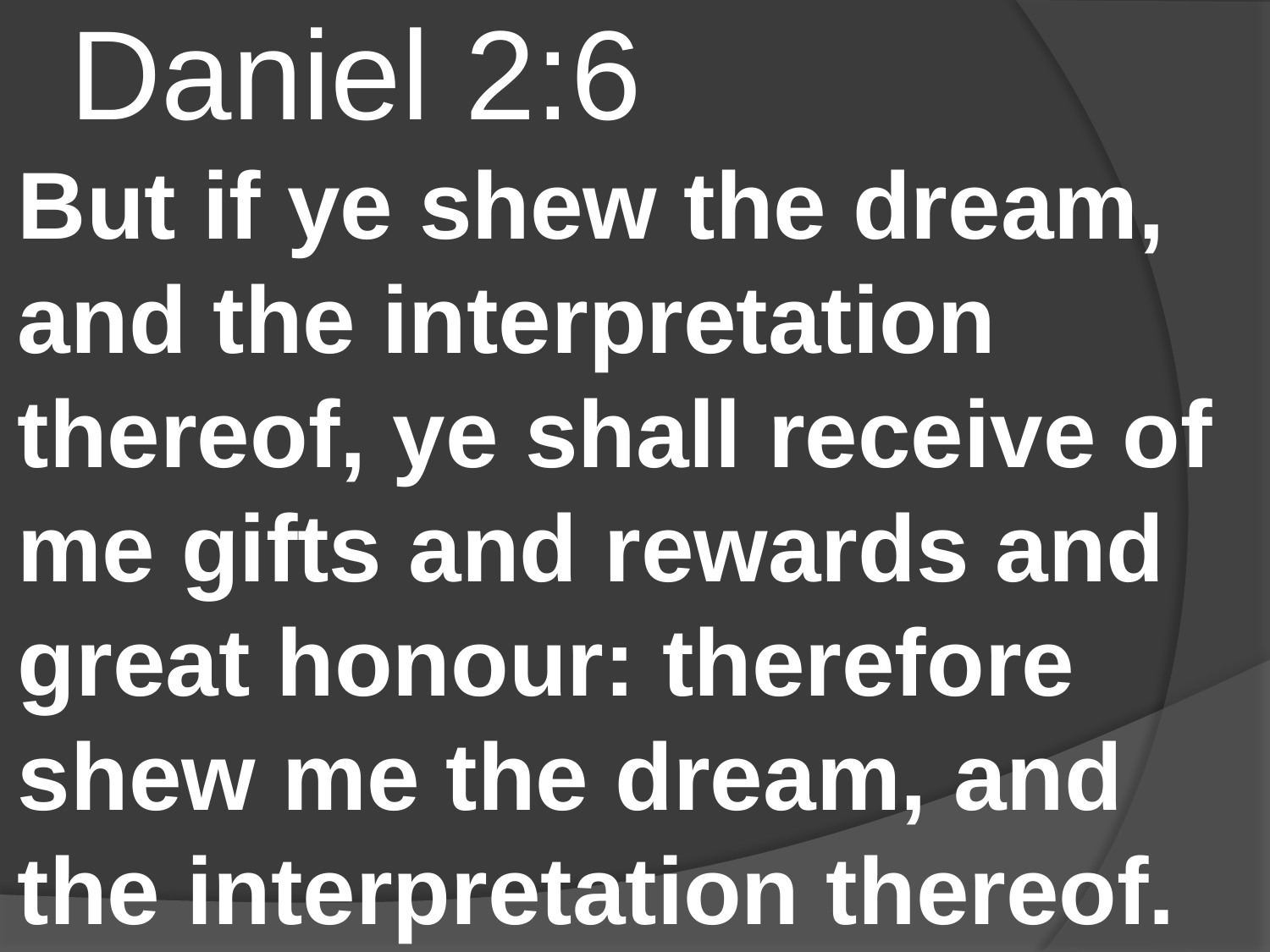

# Daniel 2:6
But if ye shew the dream, and the interpretation thereof, ye shall receive of me gifts and rewards and great honour: therefore shew me the dream, and the interpretation thereof.